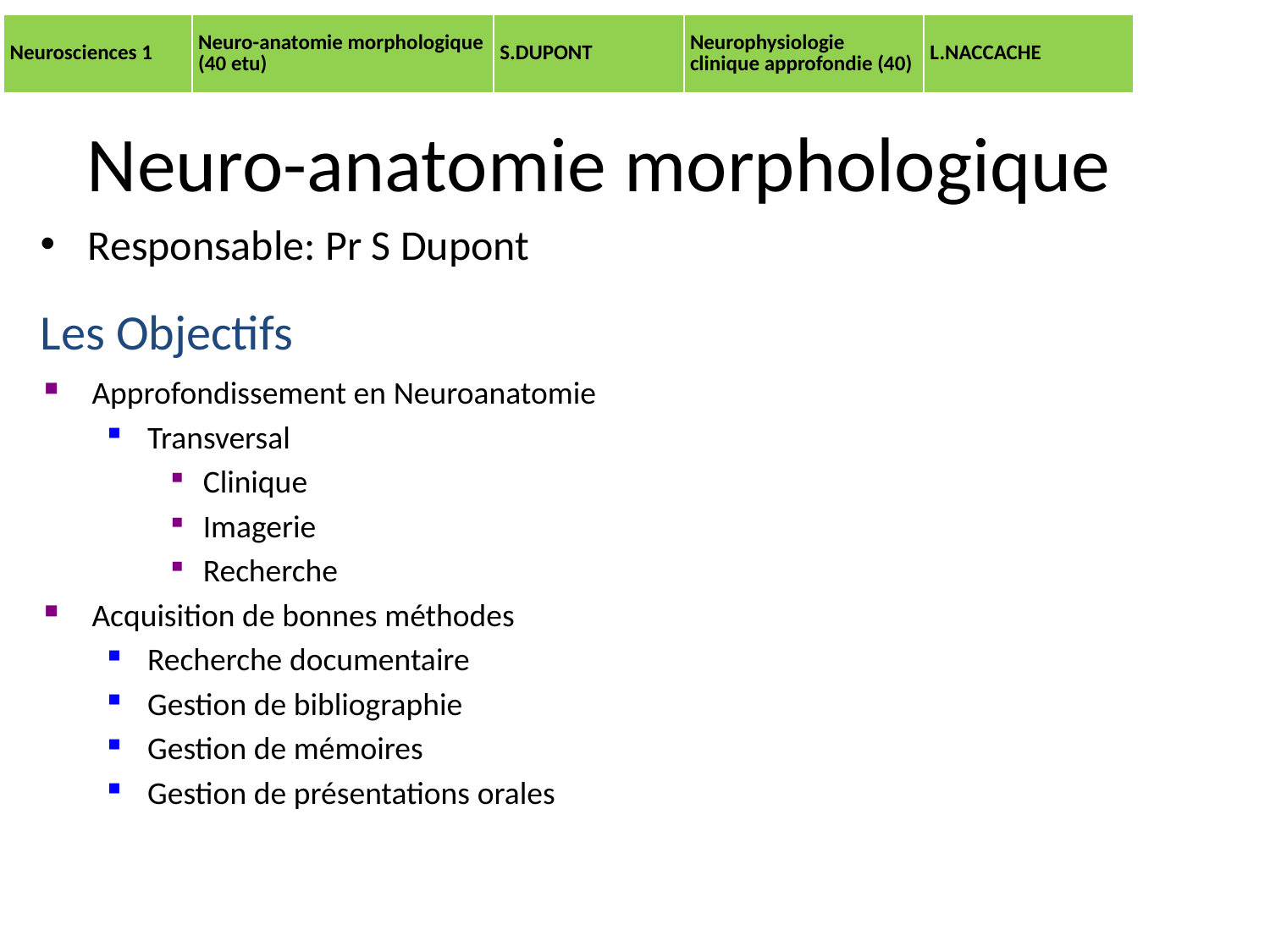

| Neurosciences 1 | Neuro-anatomie morphologique (40 etu) | S.DUPONT | Neurophysiologie clinique approfondie (40) | L.NACCACHE |
| --- | --- | --- | --- | --- |
# Neuro-anatomie morphologique
Responsable: Pr S Dupont
Les Objectifs
Approfondissement en Neuroanatomie
Transversal
Clinique
Imagerie
Recherche
Acquisition de bonnes méthodes
Recherche documentaire
Gestion de bibliographie
Gestion de mémoires
Gestion de présentations orales